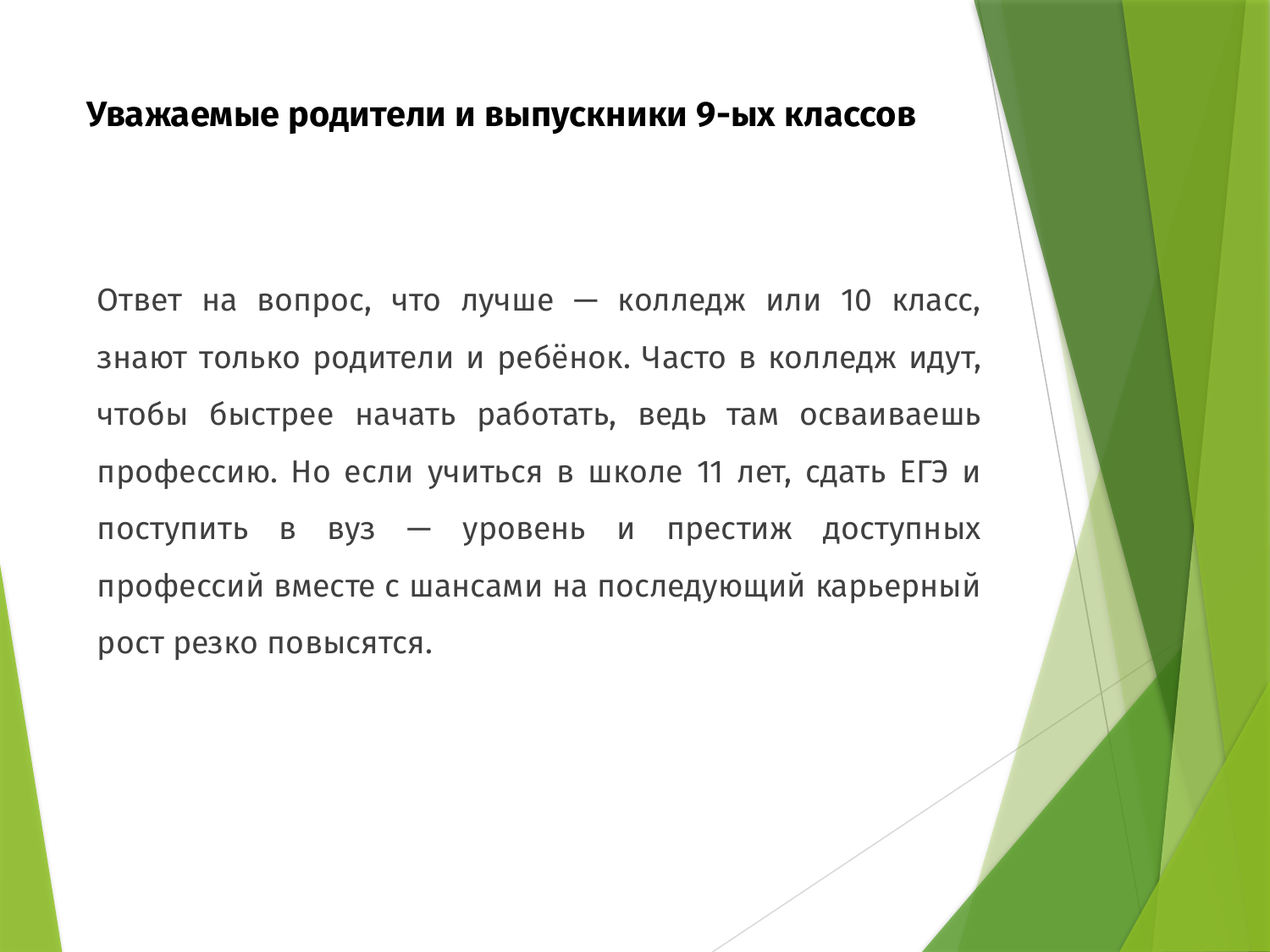

# Уважаемые родители и выпускники 9-ых классов
Ответ на вопрос, что лучше — колледж или 10 класс, знают только родители и ребёнок. Часто в колледж идут, чтобы быстрее начать работать, ведь там осваиваешь профессию. Но если учиться в школе 11 лет, сдать ЕГЭ и поступить в вуз — уровень и престиж доступных профессий вместе с шансами на последующий карьерный рост резко повысятся.